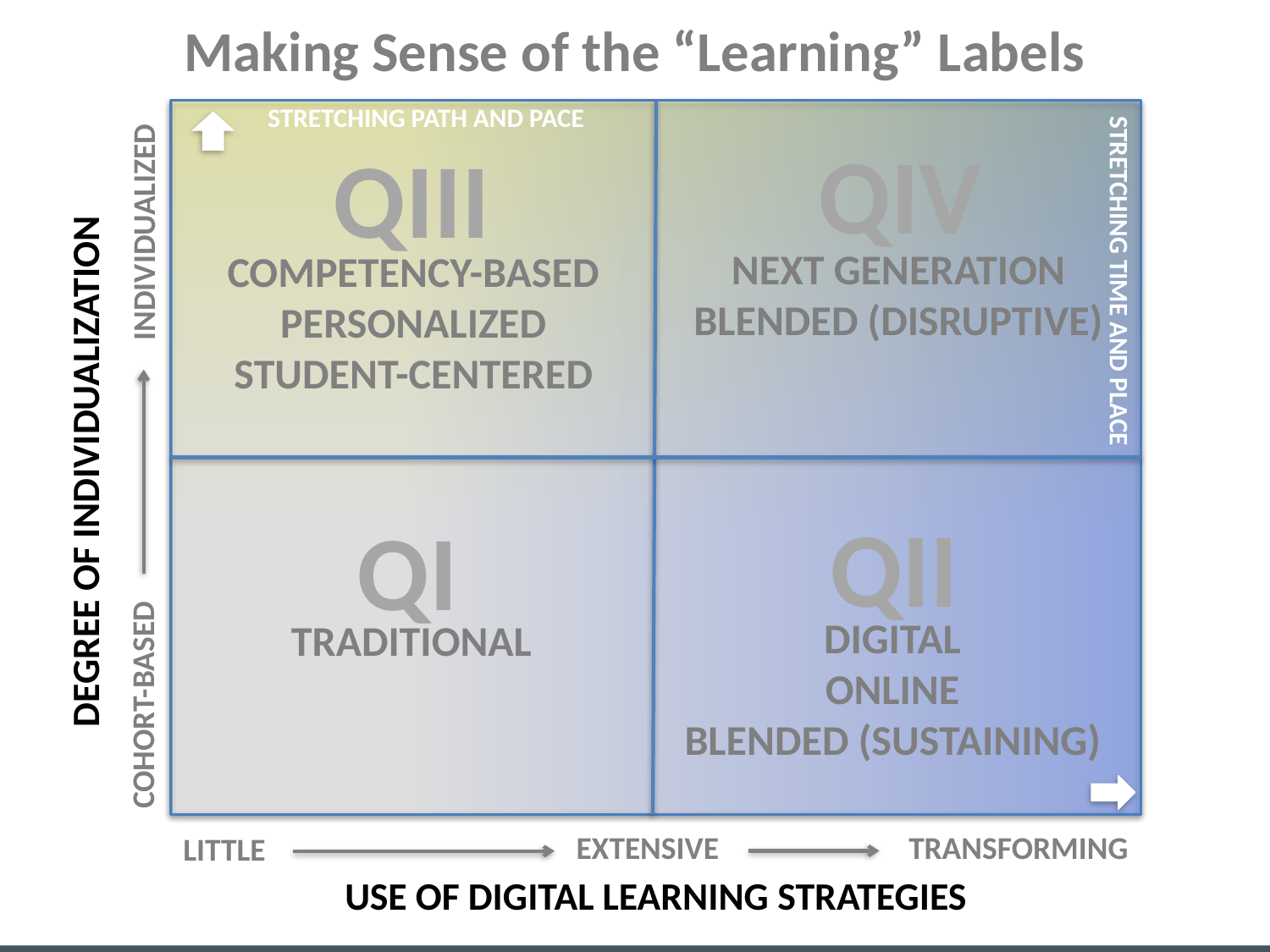

Making Sense of the “Learning” Labels
STRETCHING PATH AND PACE

QIV
QIII
NEXT GENERATION
BLENDED (DISRUPTIVE)

COMPETENCY-BASED
PERSONALIZED
STUDENT-CENTERED

INDIVIDUALIZED
STRETCHING TIME AND PLACE
DEGREE OF INDIVIDUALIZATION
QII
QI
COHORT-BASED
DIGITAL
ONLINE
BLENDED (SUSTAINING)
TRADITIONAL

EXTENSIVE
TRANSFORMING
LITTLE

USE OF DIGITAL LEARNING STRATEGIES